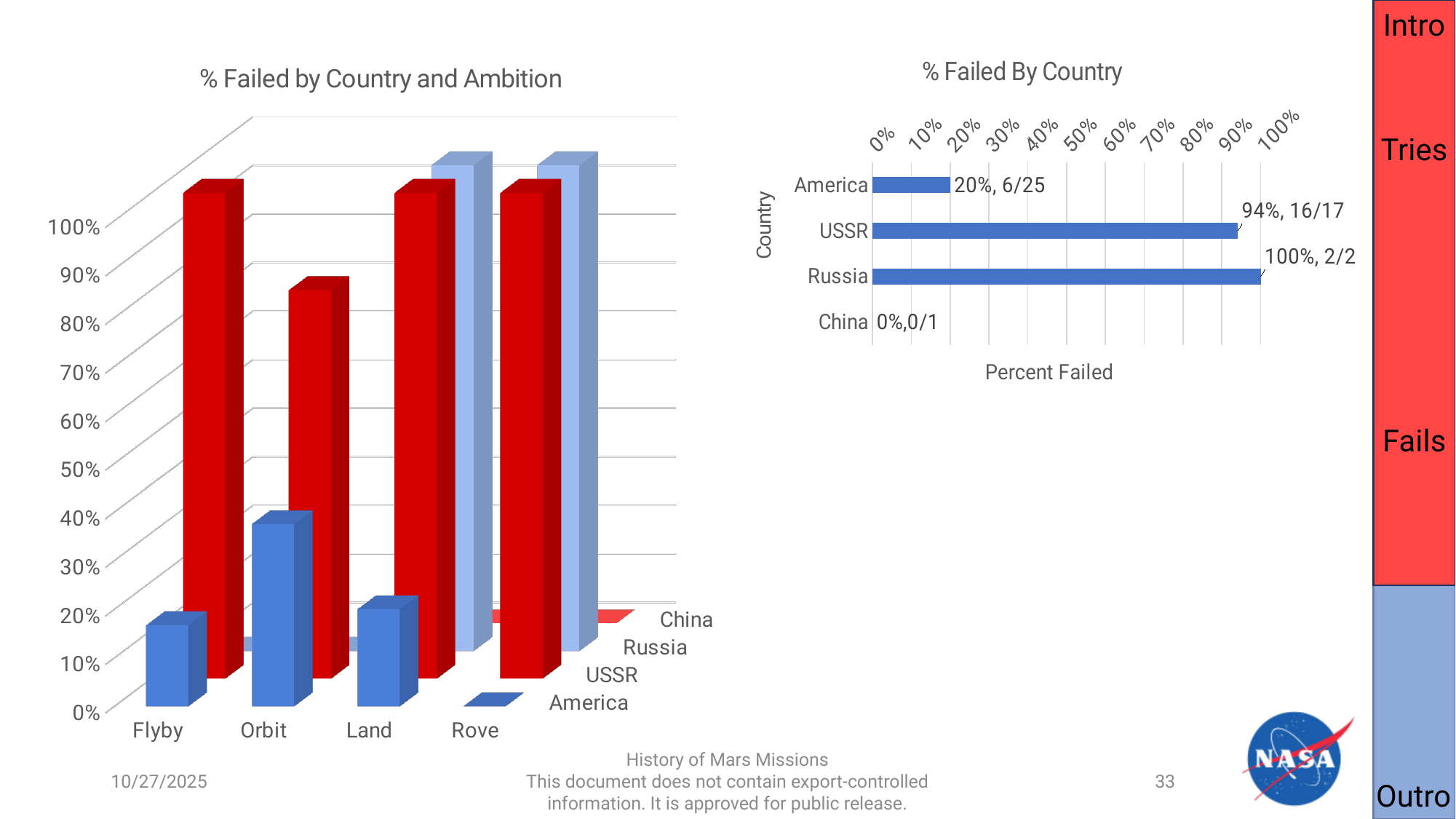

Intro

[unsupported chart]

### Chart: % Failed By Country

| Category | Rate |
|---|---|
| America | 0.2 |
| USSR | 0.9411764705882353 |
| Russia | 1.0 |
| China | 0.0 |
Tries
Fails
10/27/2025
History of Mars Missions
This document does not contain export-controlled information. It is approved for public release.
33
Outro